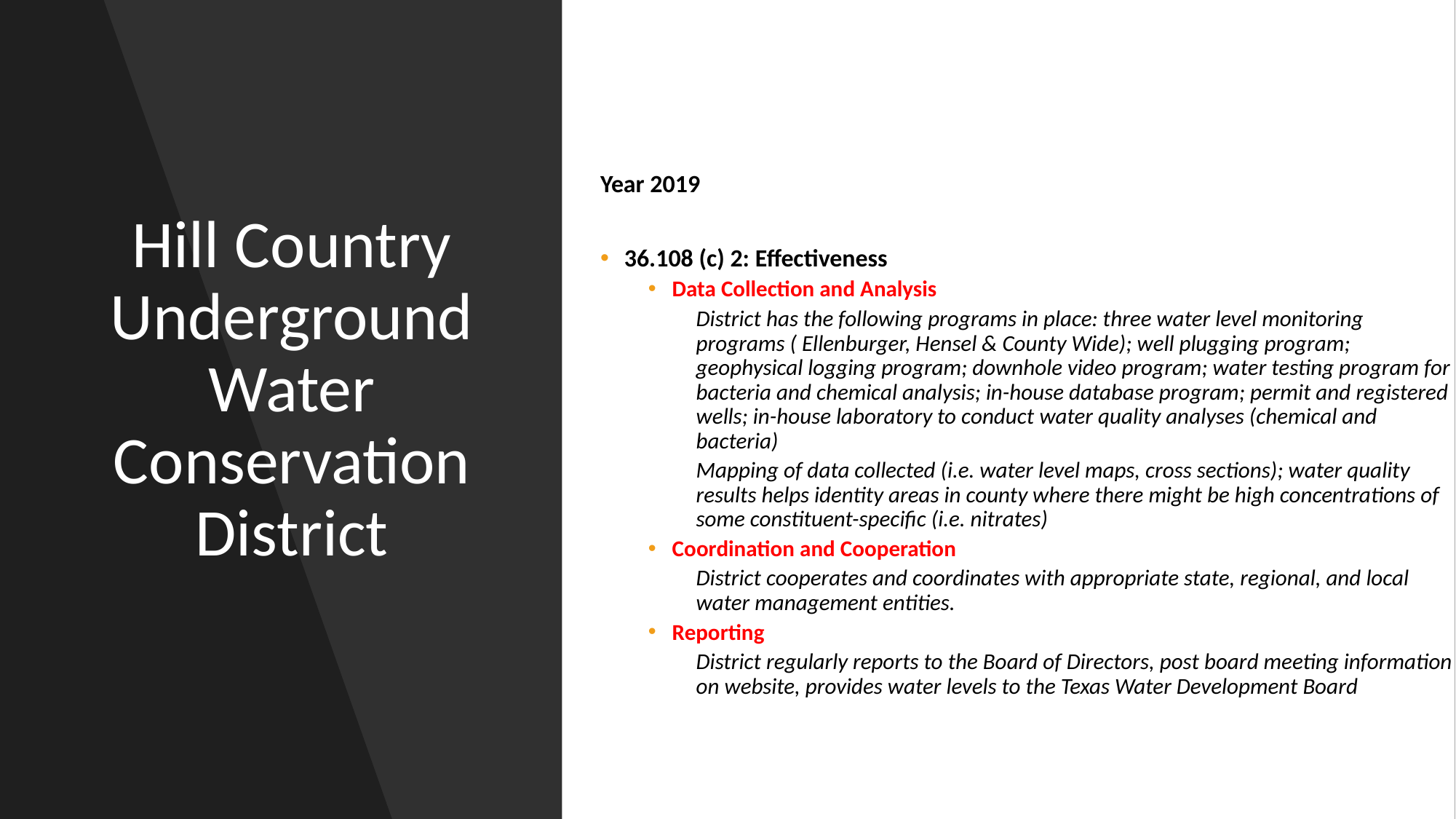

Year 2019

36.108 (c) 2: Effectiveness
Data Collection and Analysis
	District has the following programs in place: three water level monitoring programs ( Ellenburger, Hensel & County Wide); well plugging program; geophysical logging program; downhole video program; water testing program for bacteria and chemical analysis; in-house database program; permit and registered wells; in-house laboratory to conduct water quality analyses (chemical and bacteria)
	Mapping of data collected (i.e. water level maps, cross sections); water quality results helps identity areas in county where there might be high concentrations of  some constituent-specific (i.e. nitrates)
Coordination and Cooperation
	District cooperates and coordinates with appropriate state, regional, and local water management entities.
Reporting
	District regularly reports to the Board of Directors, post board meeting information on website, provides water levels to the Texas Water Development Board

# Hill Country Underground Water Conservation District